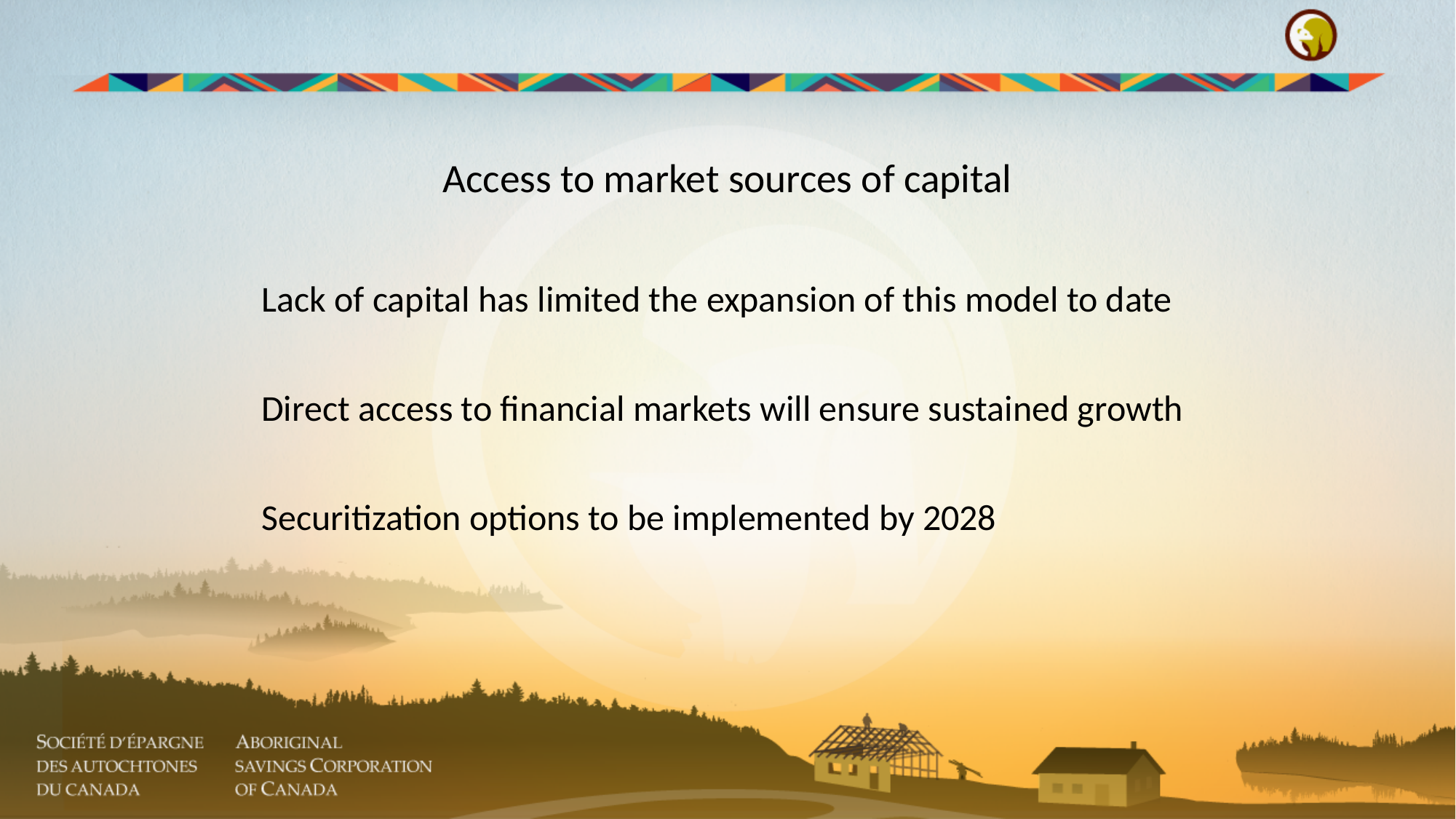

#

Access to market sources of capital
Lack of capital has limited the expansion of this model to date

Direct access to financial markets will ensure sustained growth

Securitization options to be implemented by 2028